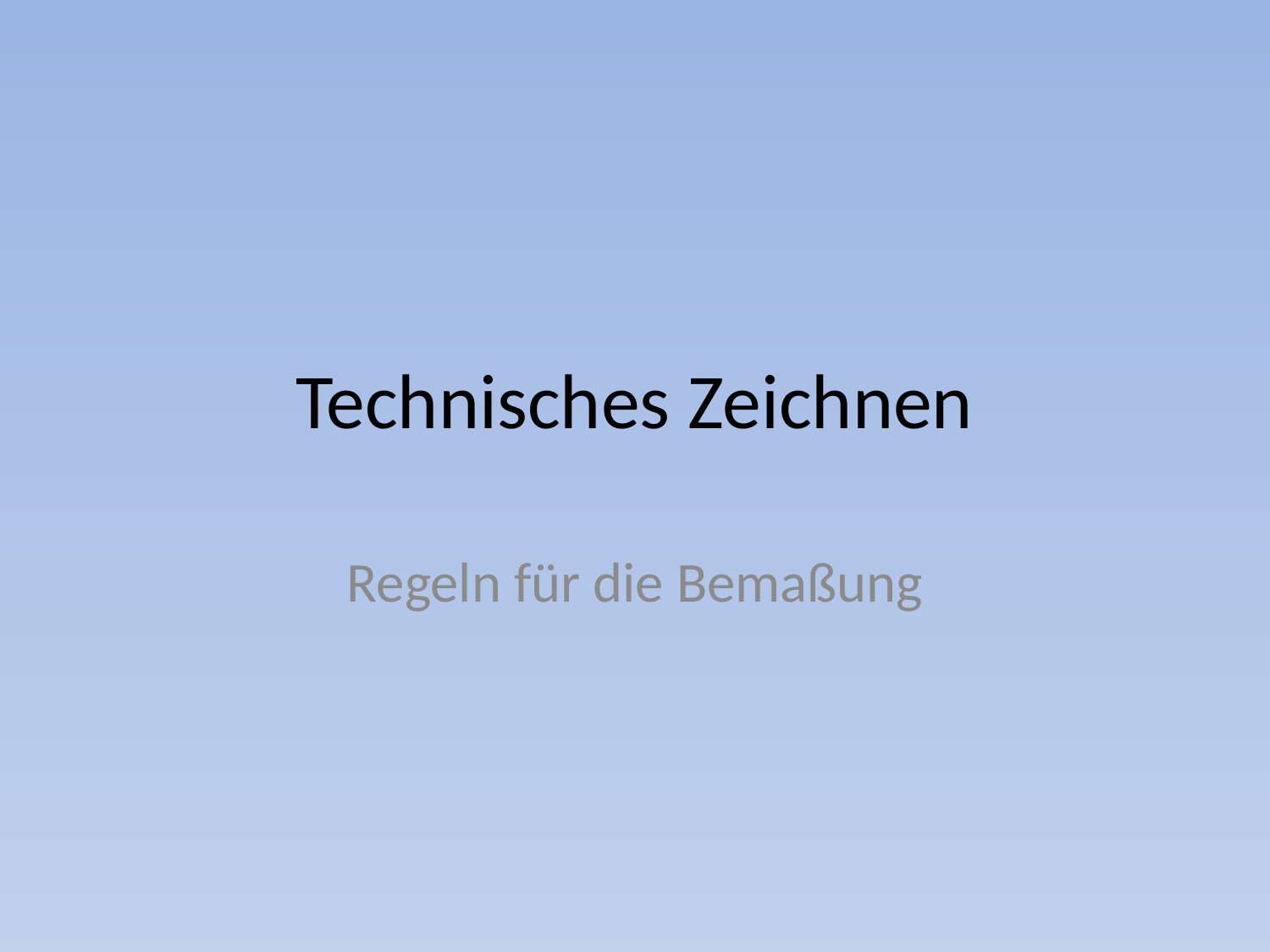

# Technisches Zeichnen
Regeln für die Bemaßung